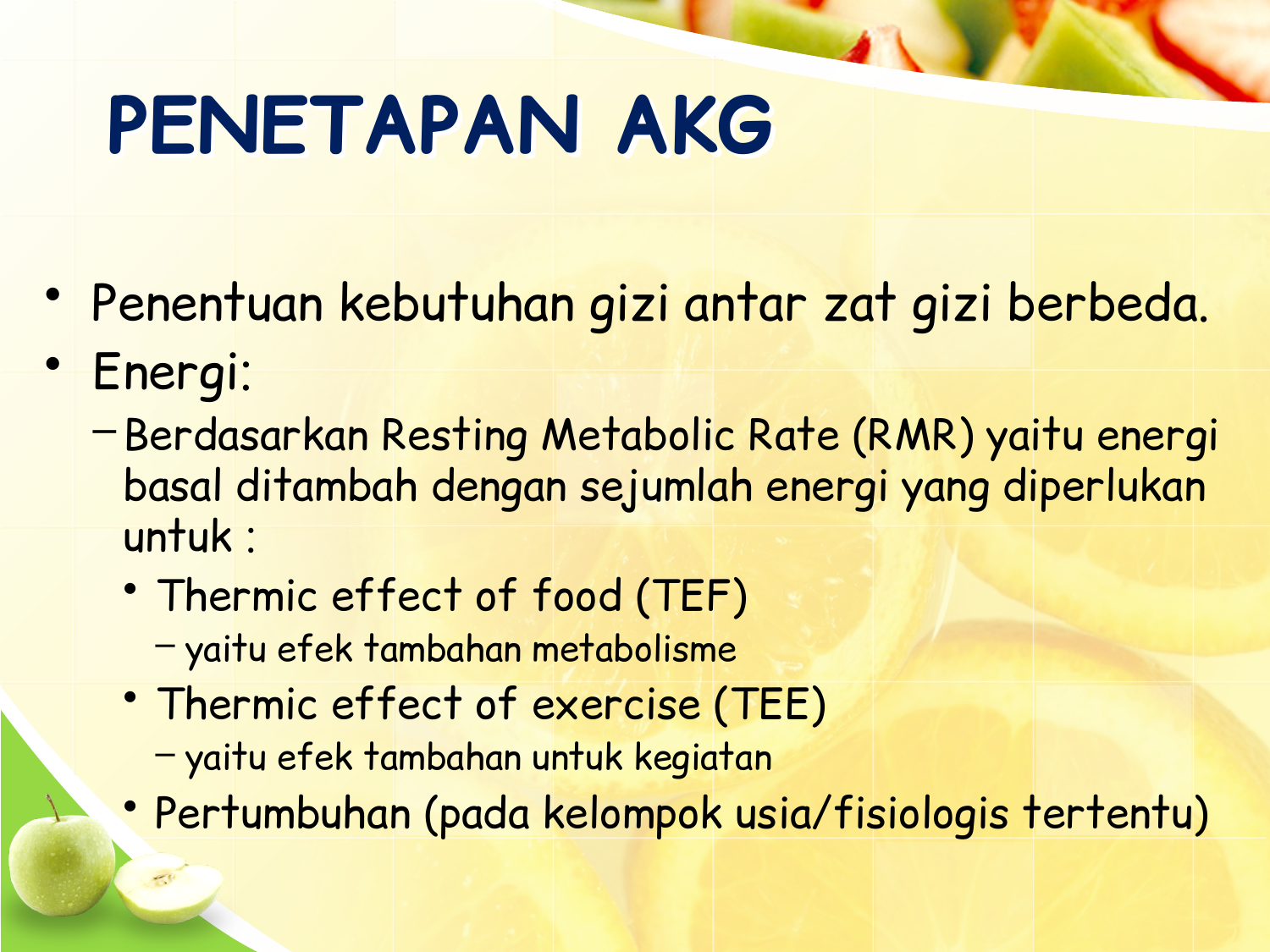

# PENETAPAN AKG
Penentuan kebutuhan gizi antar zat gizi berbeda.
Energi:
Berdasarkan Resting Metabolic Rate (RMR) yaitu energi basal ditambah dengan sejumlah energi yang diperlukan untuk :
Thermic effect of food (TEF)
 yaitu efek tambahan metabolisme
Thermic effect of exercise (TEE)
 yaitu efek tambahan untuk kegiatan
Pertumbuhan (pada kelompok usia/fisiologis tertentu)